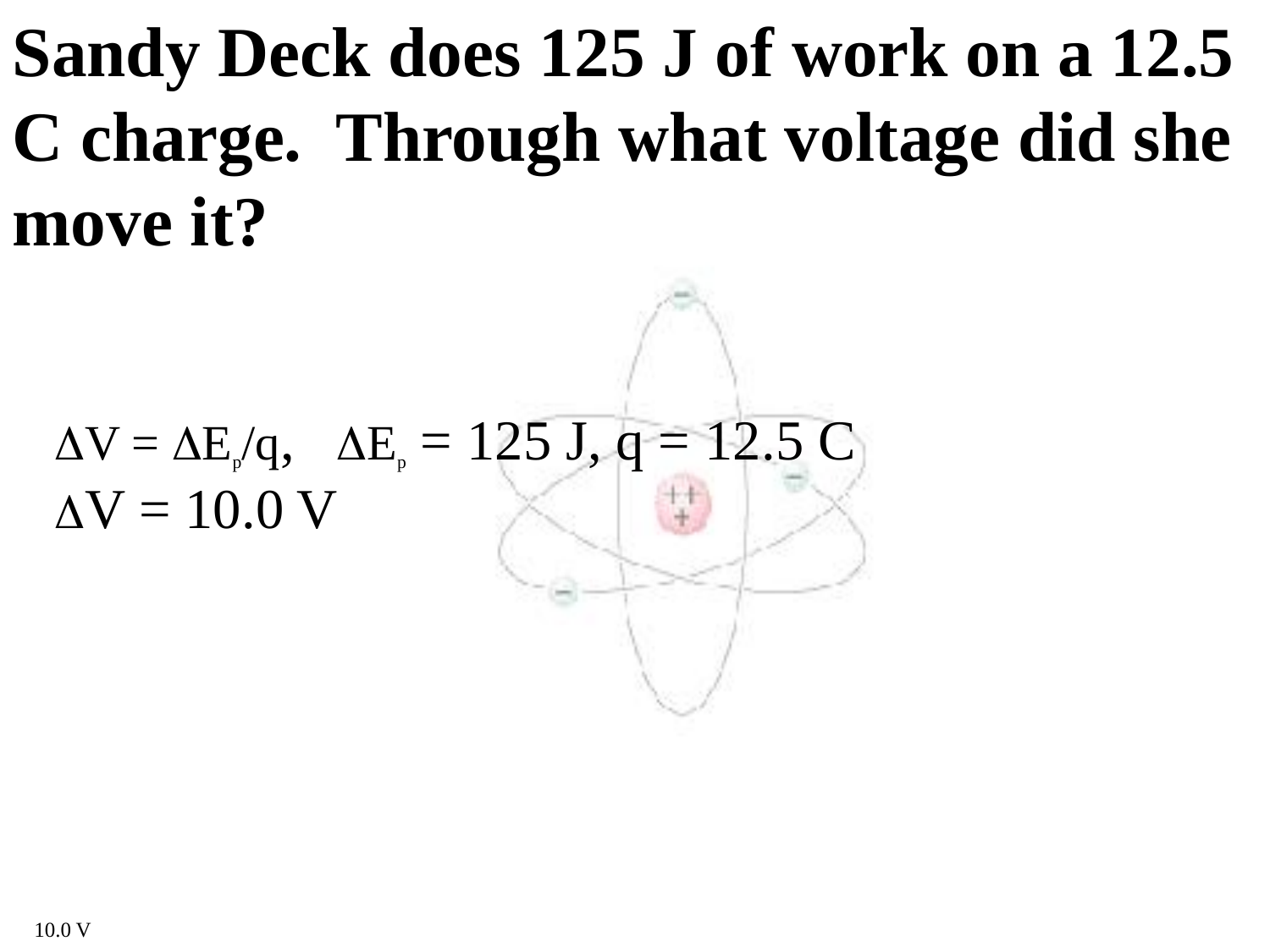

Sandy Deck does 125 J of work on a 12.5 C charge.  Through what voltage did she move it?
ΔV = ΔEp/q,   ΔEp = 125 J, q = 12.5 C
ΔV = 10.0 V
10.0 V